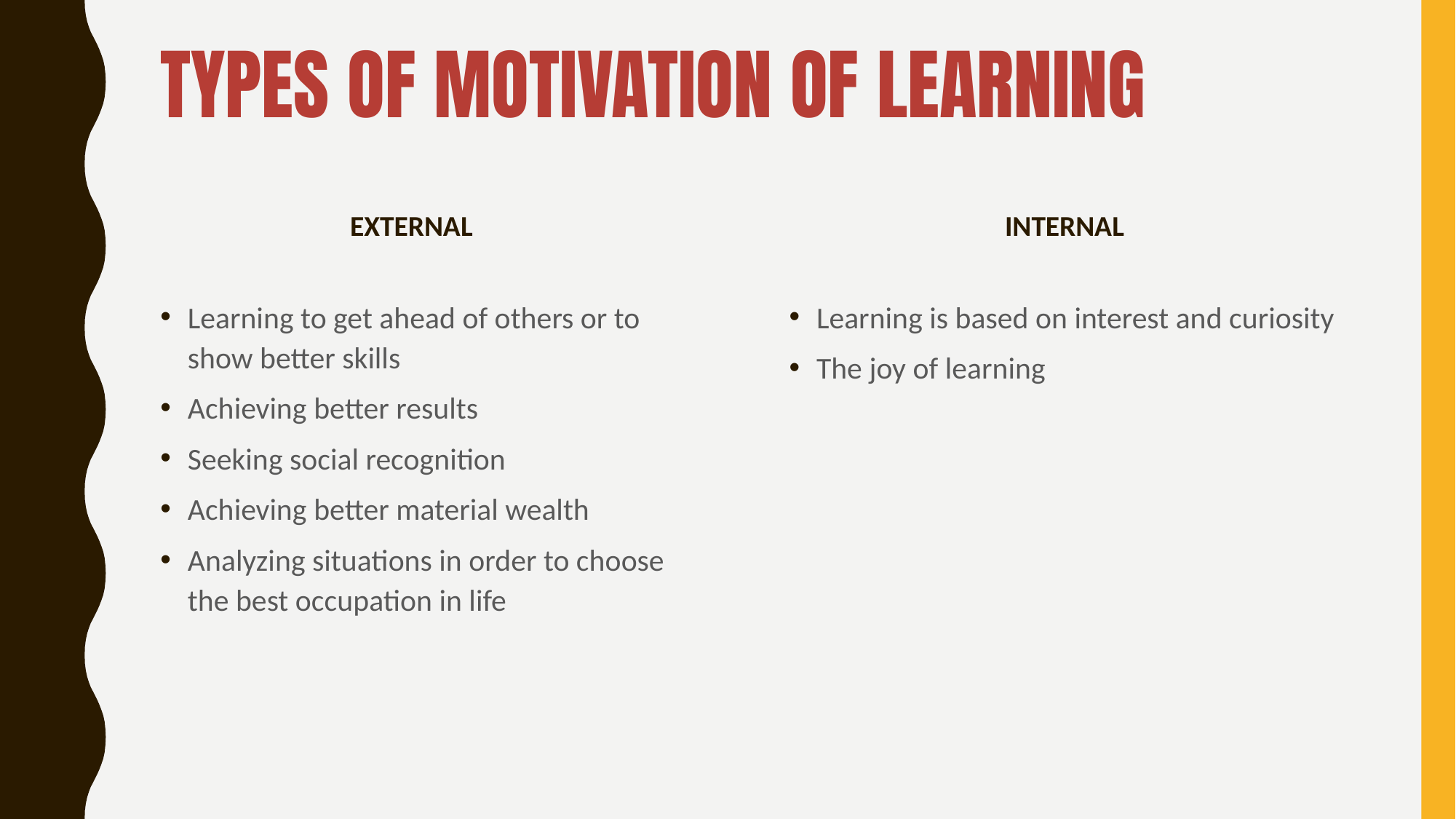

# TYPES OF MOTIVATION OF LEARNING
EXTERNAL
INTERNAL
Learning to get ahead of others or to show better skills
Achieving better results
Seeking social recognition
Achieving better material wealth
Analyzing situations in order to choose the best occupation in life
Learning is based on interest and curiosity
The joy of learning